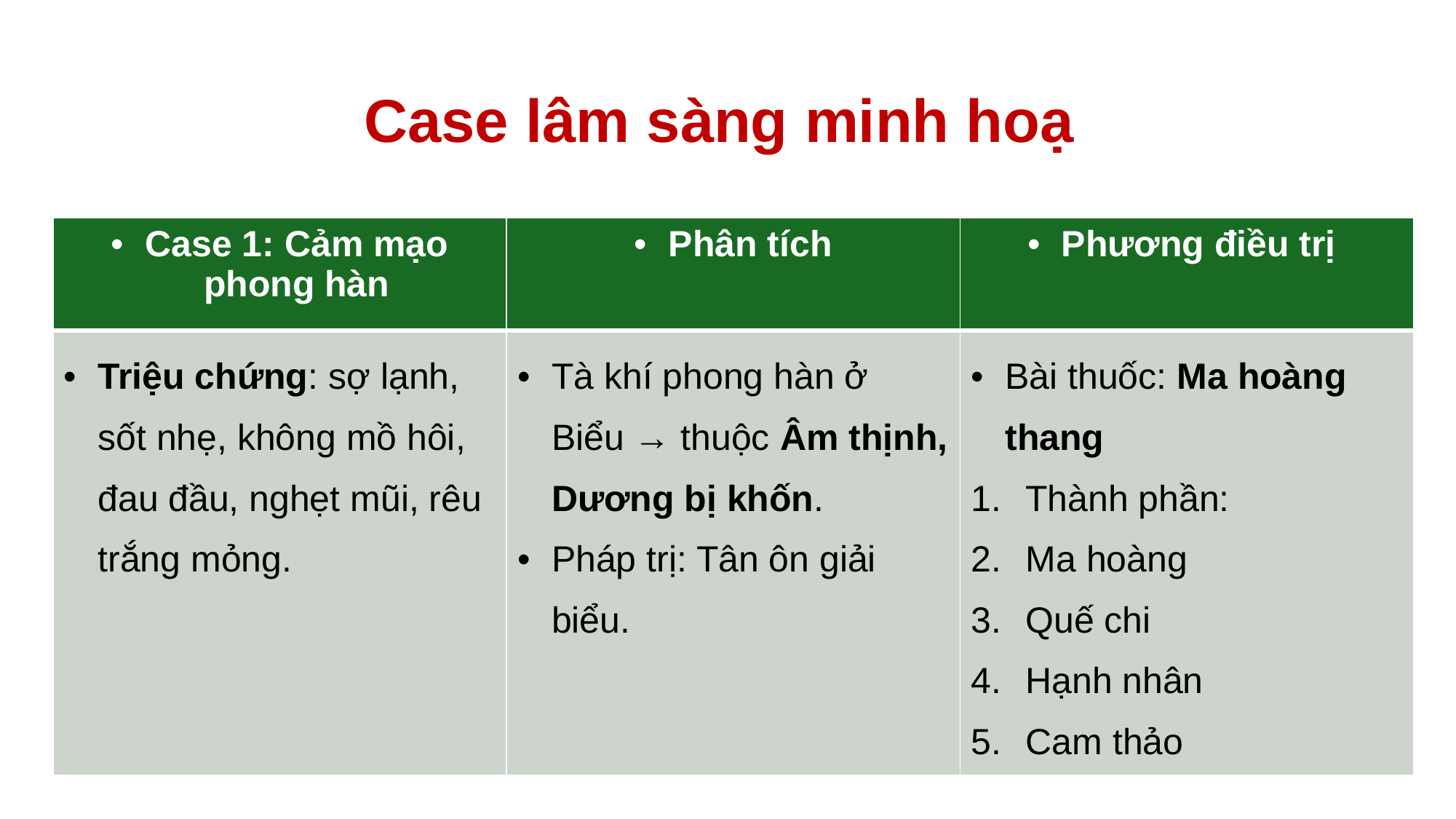

# Case lâm sàng minh hoạ
| Case 1: Cảm mạo phong hàn | Phân tích | Phương điều trị |
| --- | --- | --- |
| Triệu chứng: sợ lạnh, sốt nhẹ, không mồ hôi, đau đầu, nghẹt mũi, rêu trắng mỏng. | Tà khí phong hàn ở Biểu → thuộc Âm thịnh, Dương bị khốn. Pháp trị: Tân ôn giải biểu. | Bài thuốc: Ma hoàng thang Thành phần: Ma hoàng Quế chi Hạnh nhân Cam thảo |